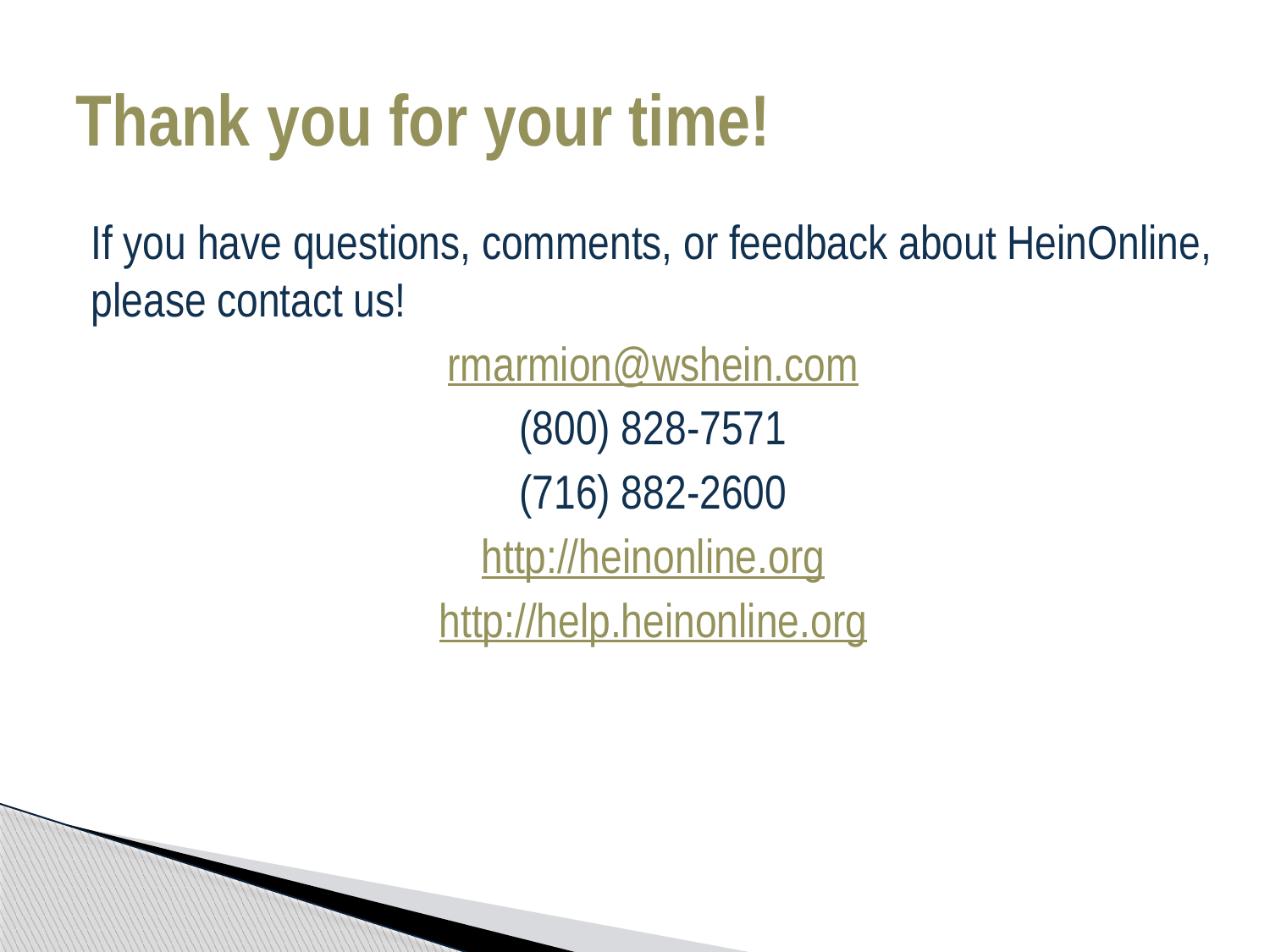

# Thank you for your time!
If you have questions, comments, or feedback about HeinOnline, please contact us!
rmarmion@wshein.com
(800) 828-7571
(716) 882-2600
http://heinonline.org
http://help.heinonline.org